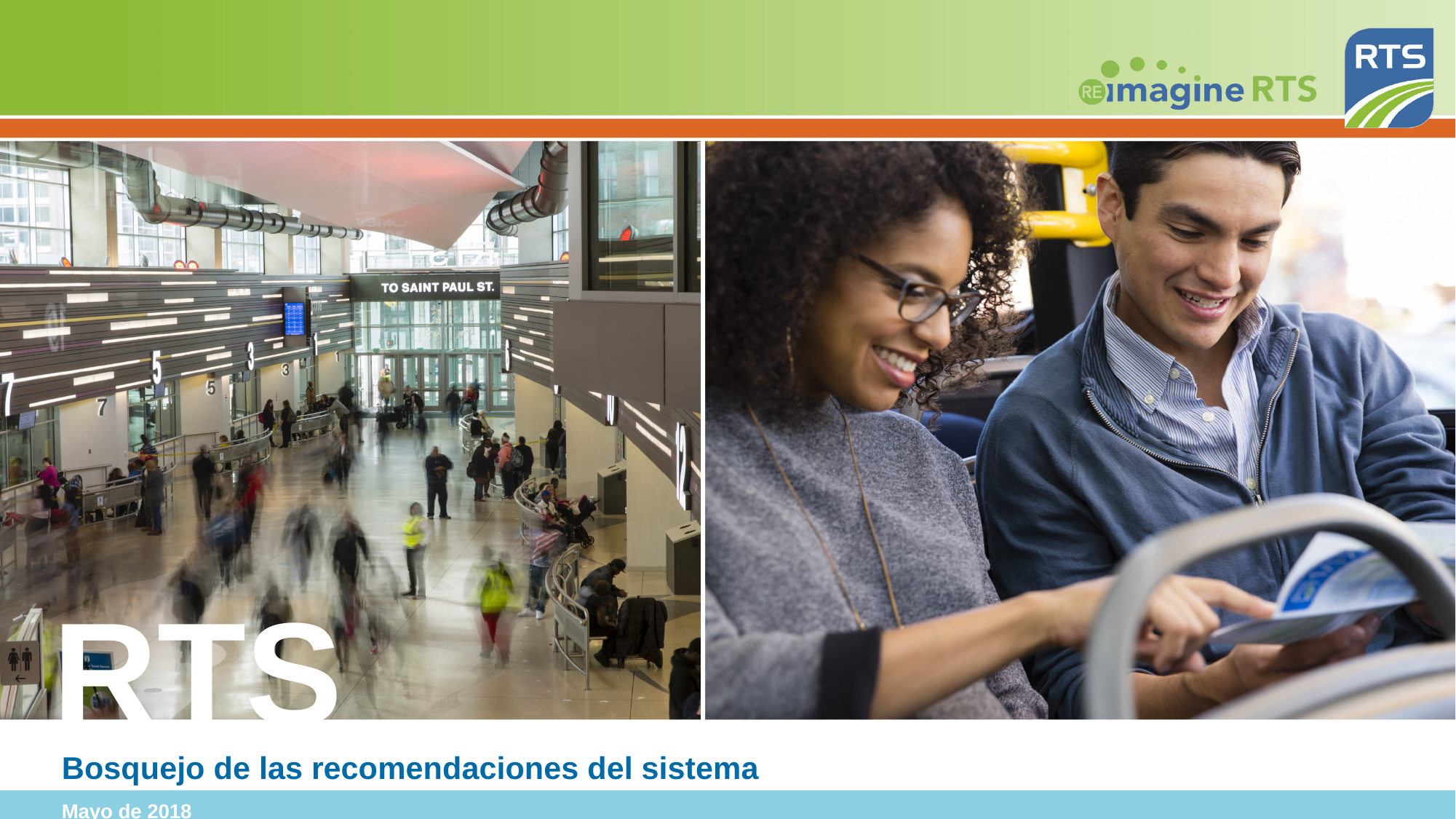

# RTS
Bosquejo de las recomendaciones del sistema
Mayo de 2018